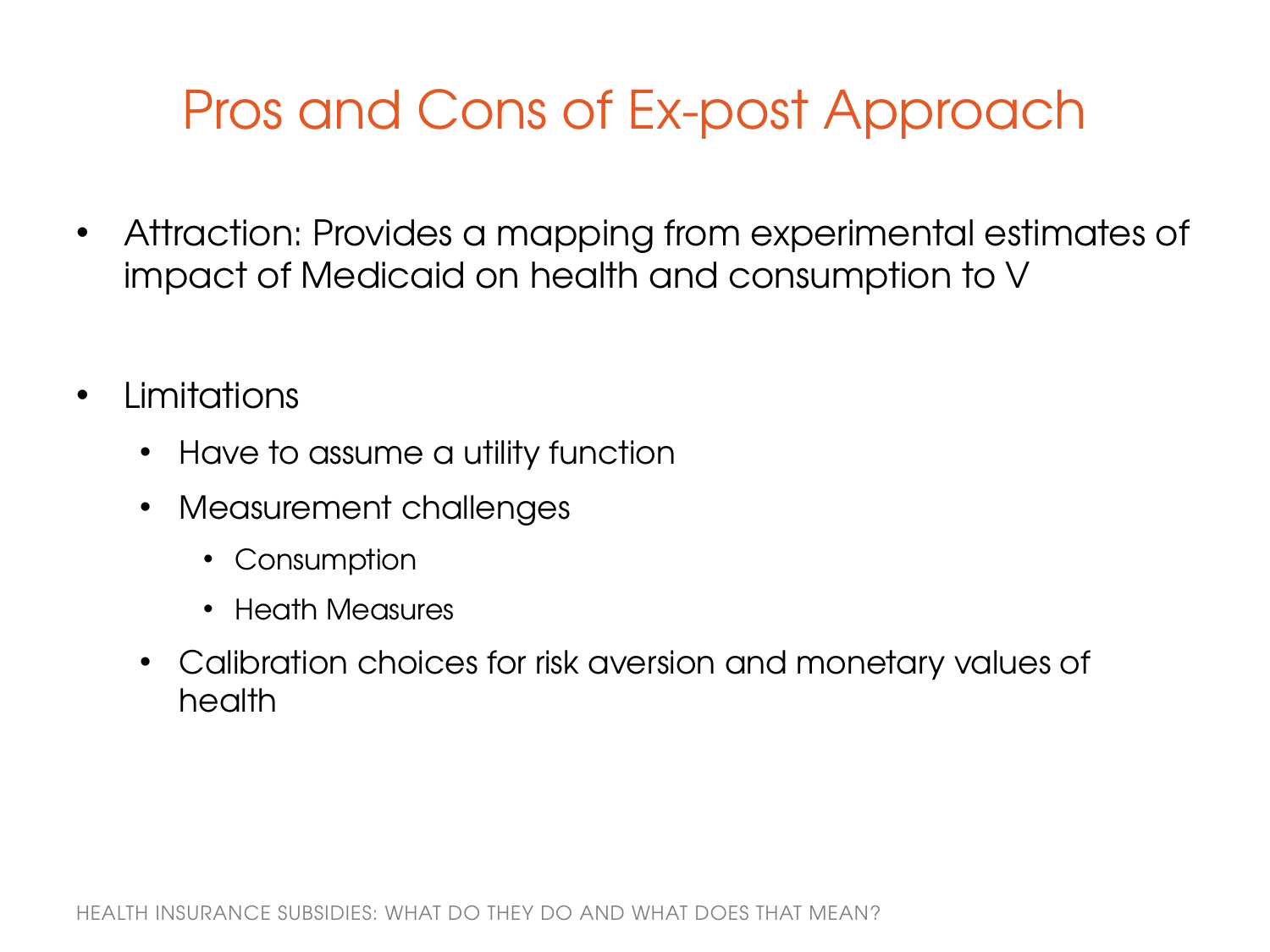

# Pros and Cons of Ex-post Approach
Attraction: Provides a mapping from experimental estimates of impact of Medicaid on health and consumption to V

Limitations
Have to assume a utility function
Measurement challenges
Consumption
Heath Measures
Calibration choices for risk aversion and monetary values of health
Health Insurance Subsidies: What Do They Do and What Does That Mean?